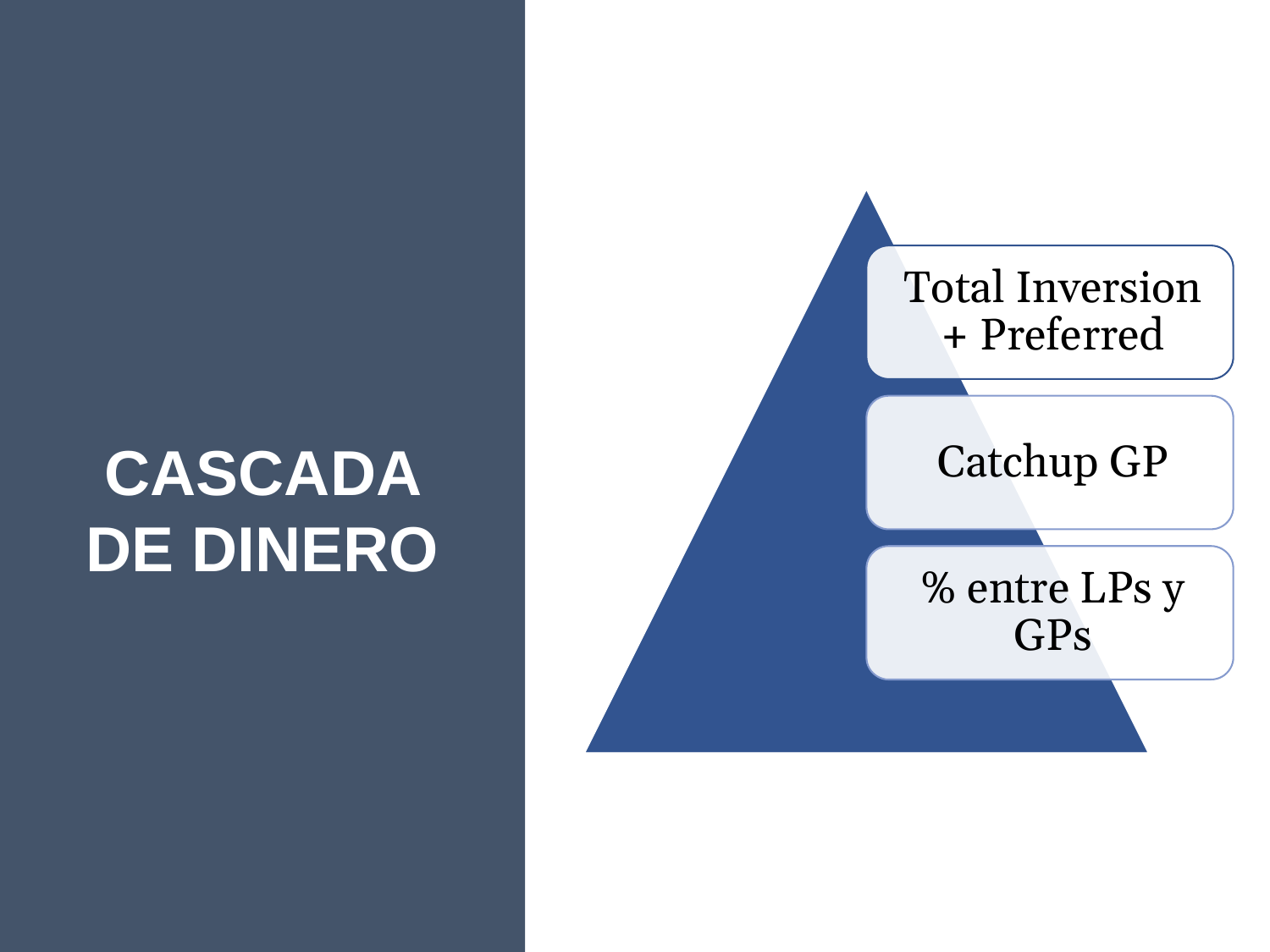

Total Inversion + Preferred
Catchup GP
% entre LPs y GPs
CASCADA DE DINERO